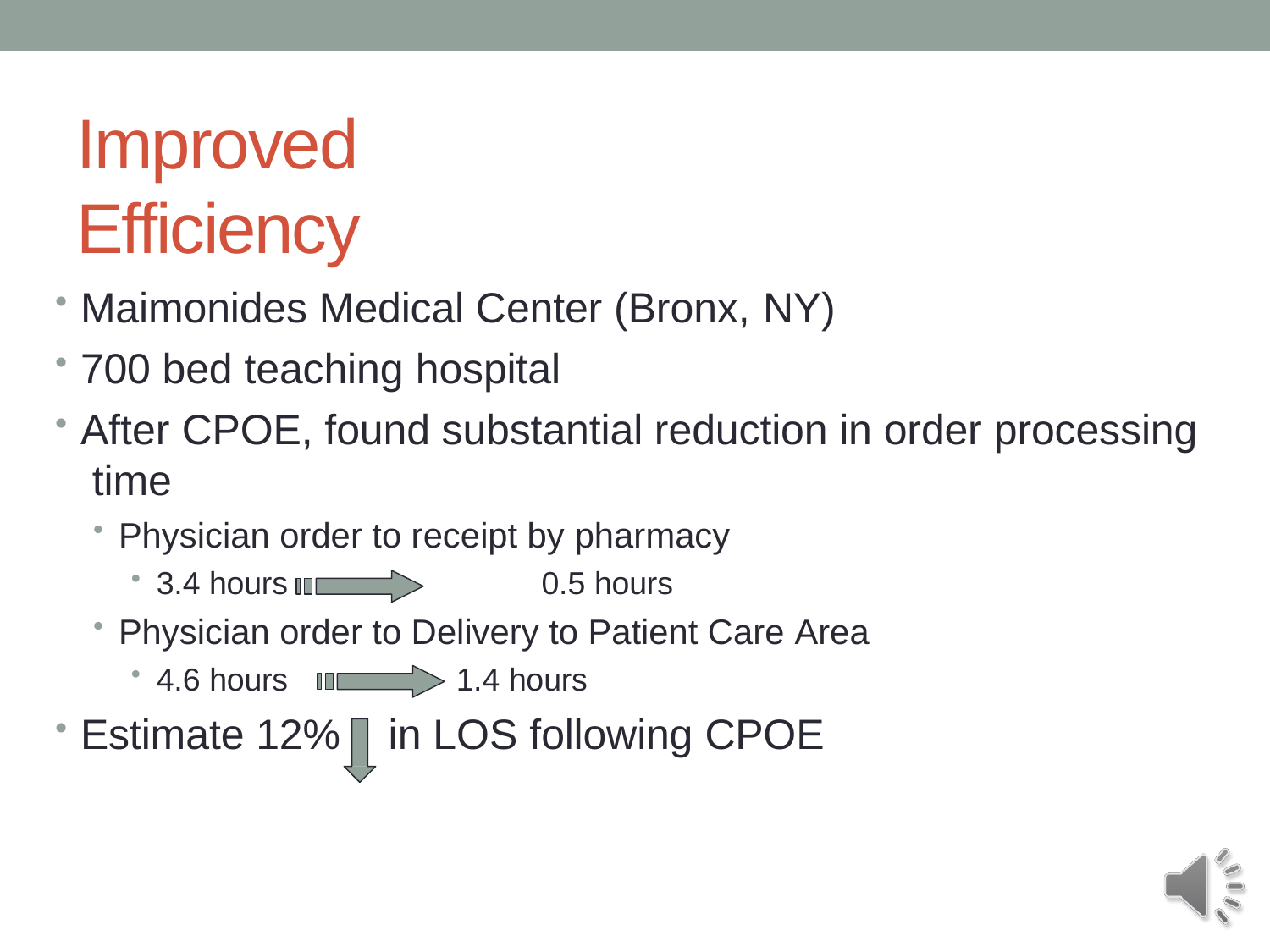

# Improved Efficiency
Maimonides Medical Center (Bronx, NY)
700 bed teaching hospital
After CPOE, found substantial reduction in order processing  time
Physician order to receipt by pharmacy
3.4 hours	0.5 hours
Physician order to Delivery to Patient Care Area

4.6 hours
Estimate 12%
1.4 hours
in LOS following CPOE